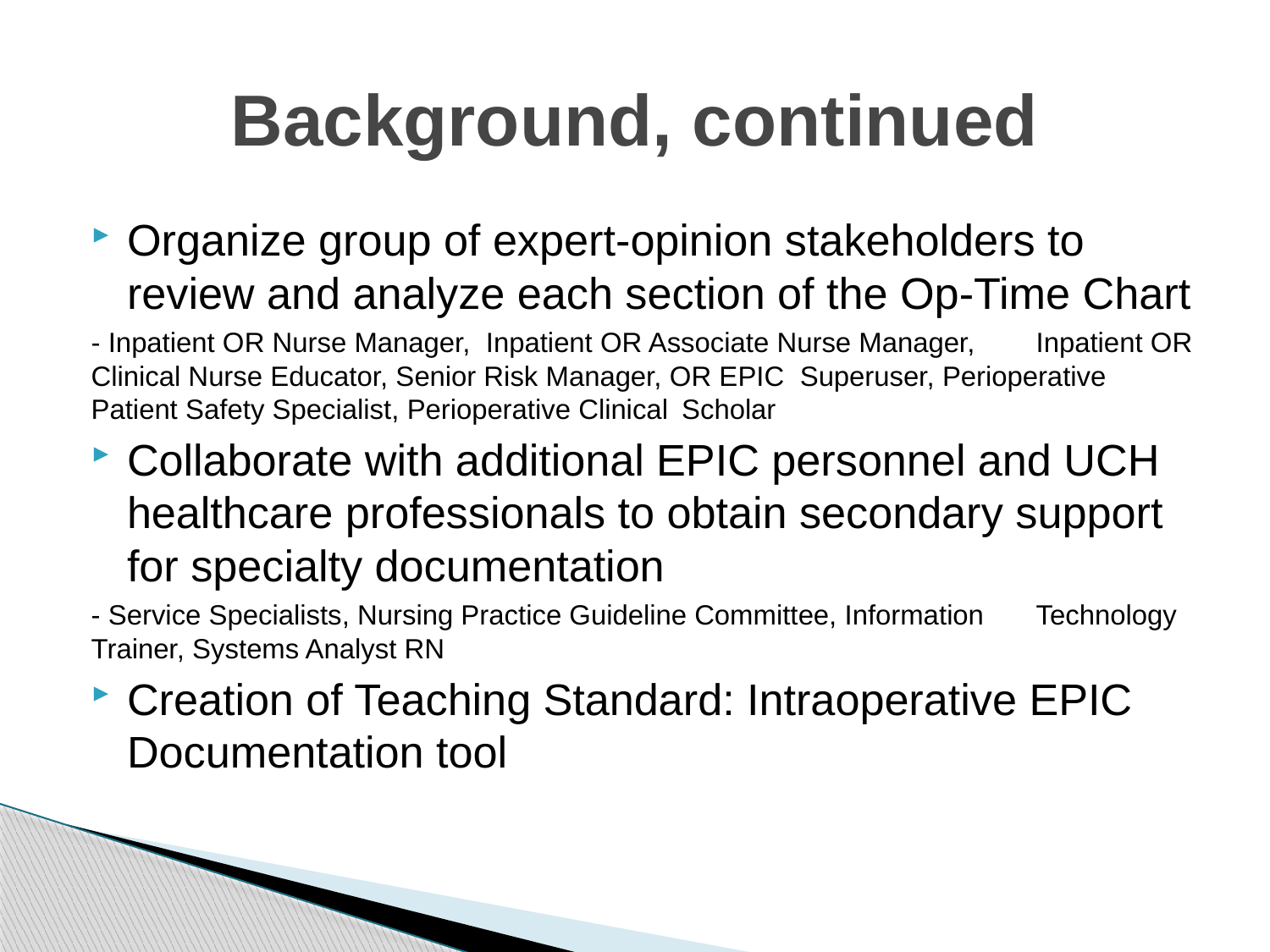

# Background, continued
Organize group of expert-opinion stakeholders to review and analyze each section of the Op-Time Chart
	- Inpatient OR Nurse Manager,  Inpatient OR Associate Nurse Manager, 	Inpatient OR Clinical Nurse Educator, Senior Risk Manager, OR EPIC 	Superuser, Perioperative Patient Safety Specialist, Perioperative Clinical 	Scholar
Collaborate with additional EPIC personnel and UCH healthcare professionals to obtain secondary support for specialty documentation
	- Service Specialists, Nursing Practice Guideline Committee, Information 	Technology Trainer, Systems Analyst RN
Creation of Teaching Standard: Intraoperative EPIC Documentation tool